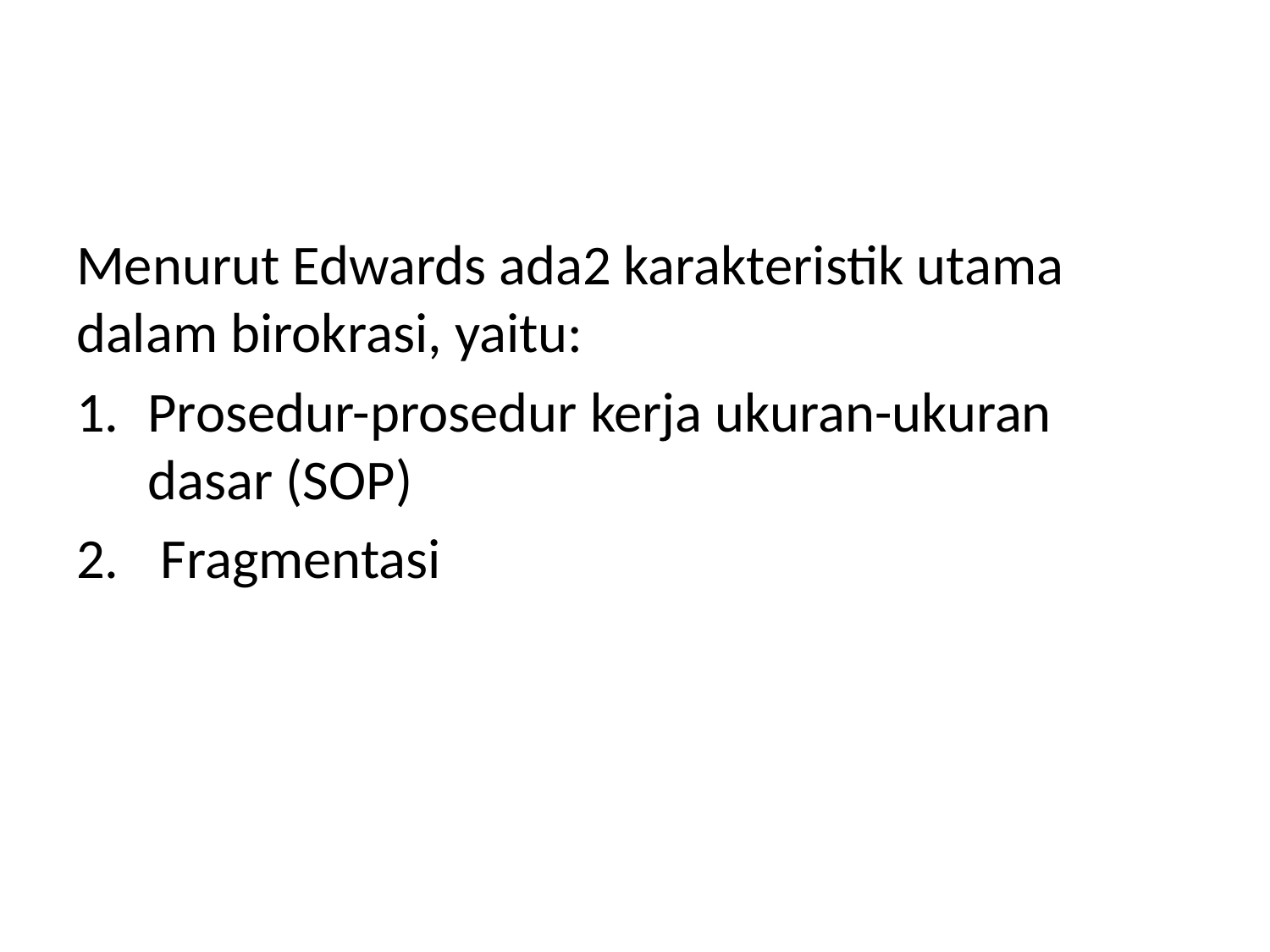

#
Menurut Edwards ada2 karakteristik utama dalam birokrasi, yaitu:
Prosedur-prosedur kerja ukuran-ukuran   dasar (SOP)
 Fragmentasi